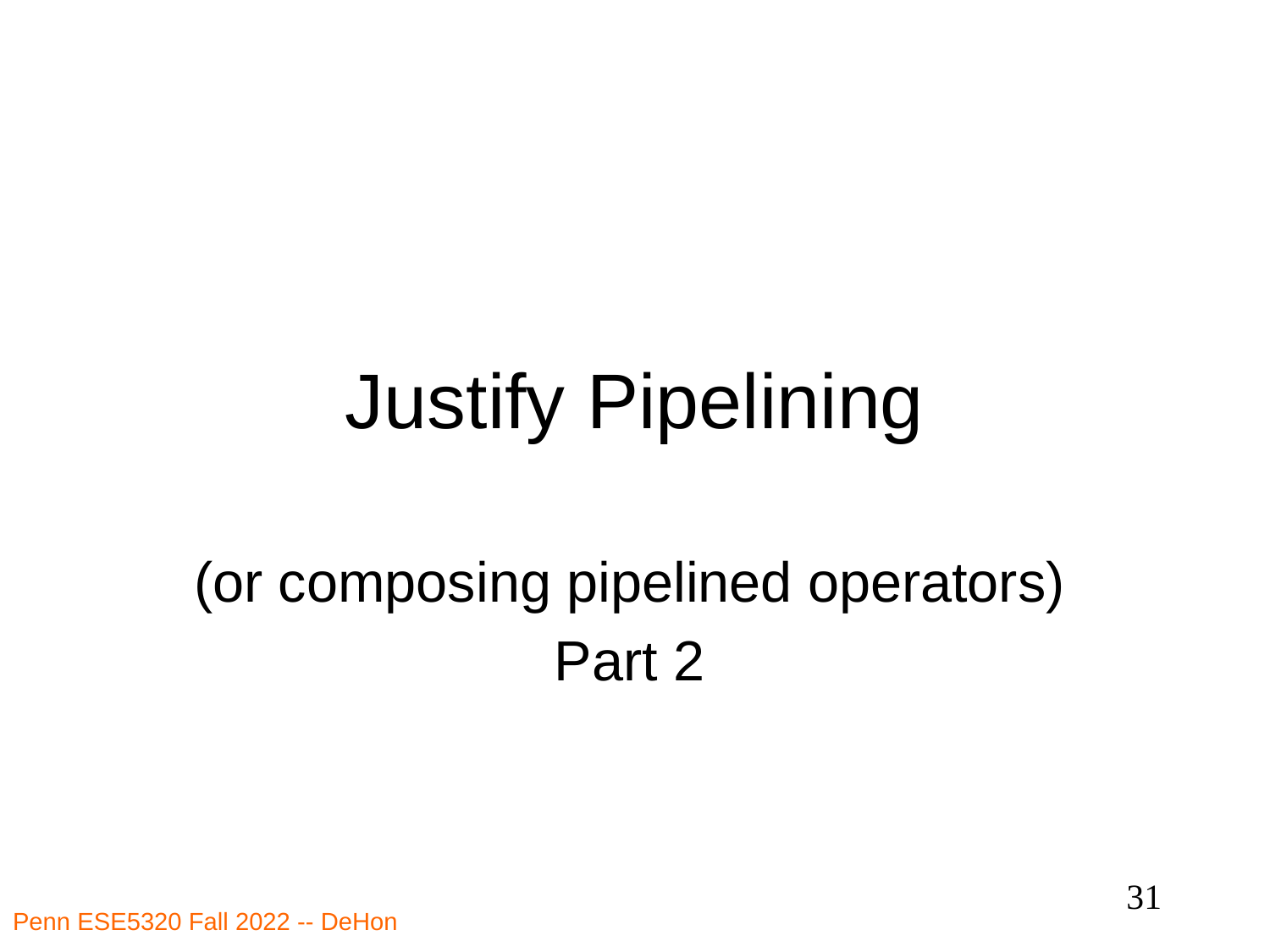

# Justify Pipelining
(or composing pipelined operators)
Part 2
31
Penn ESE5320 Fall 2022 -- DeHon